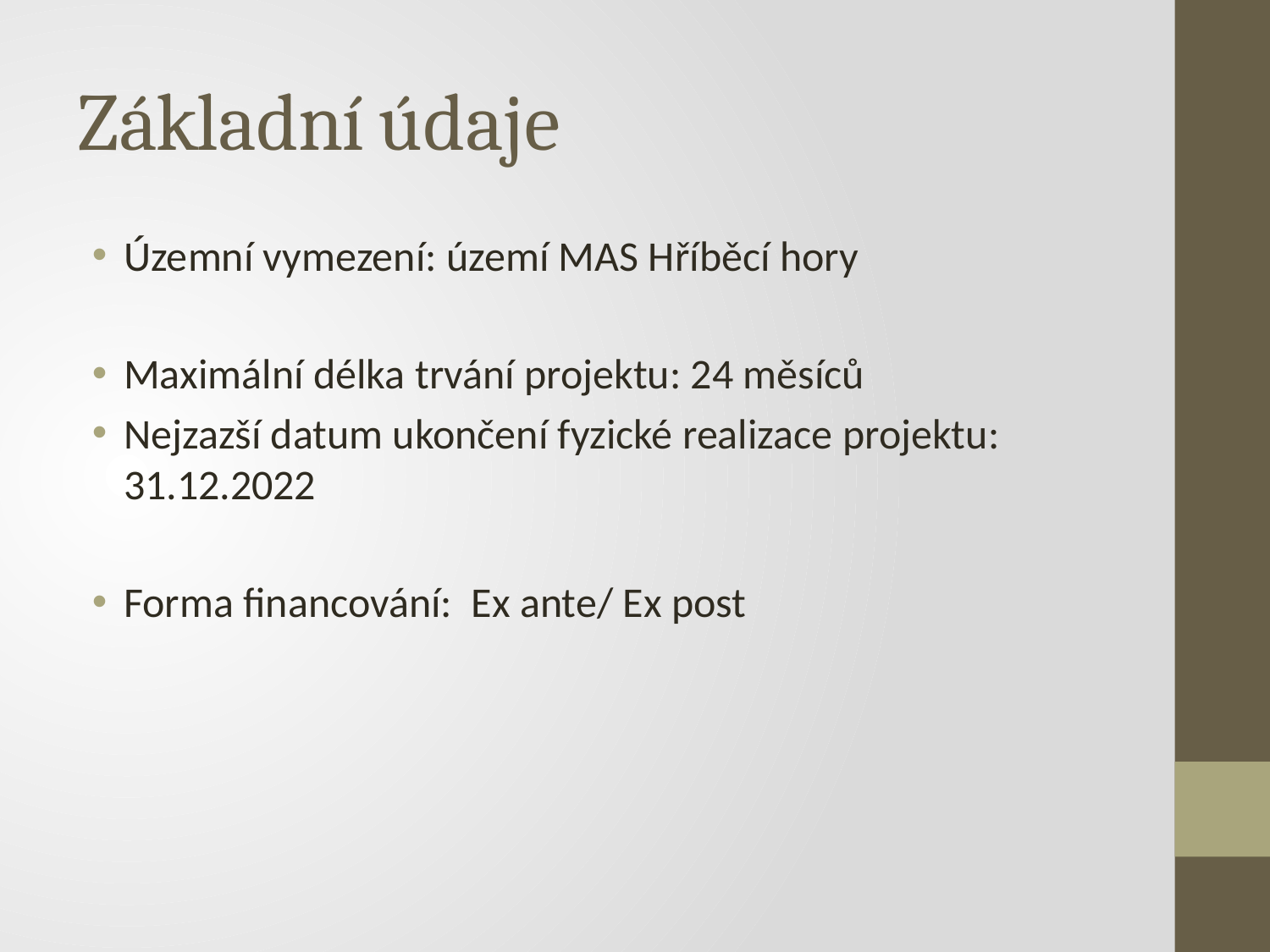

# Základní údaje
Územní vymezení: území MAS Hříběcí hory

Maximální délka trvání projektu: 24 měsíců
Nejzazší datum ukončení fyzické realizace projektu: 31.12.2022

Forma financování:  Ex ante/ Ex post